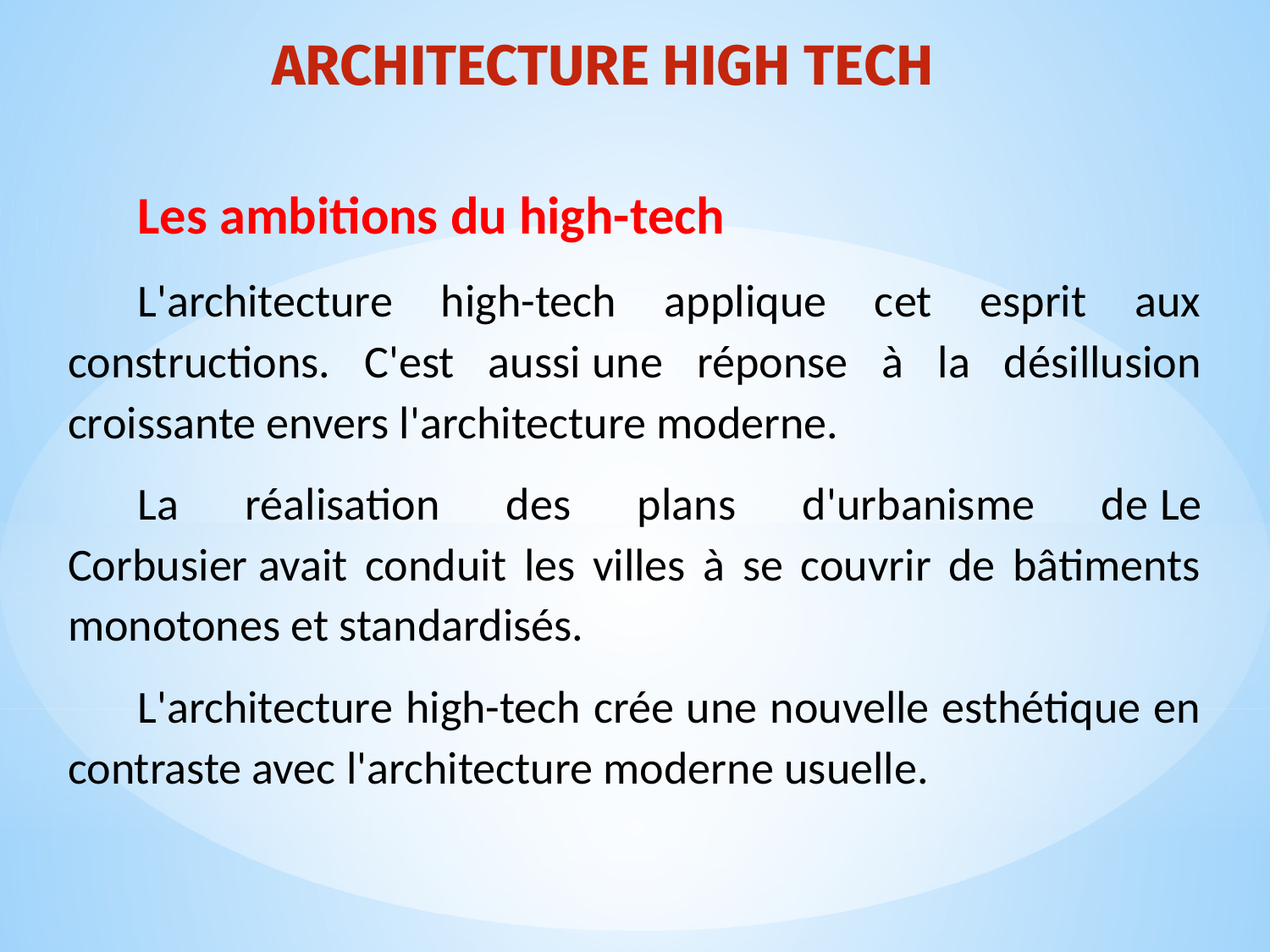

# ARCHITECTURE HIGH TECH
Les ambitions du high-tech
L'architecture high-tech applique cet esprit aux constructions. C'est aussi une réponse à la désillusion croissante envers l'architecture moderne.
La réalisation des plans d'urbanisme de Le Corbusier avait conduit les villes à se couvrir de bâtiments monotones et standardisés.
L'architecture high-tech crée une nouvelle esthétique en contraste avec l'architecture moderne usuelle.